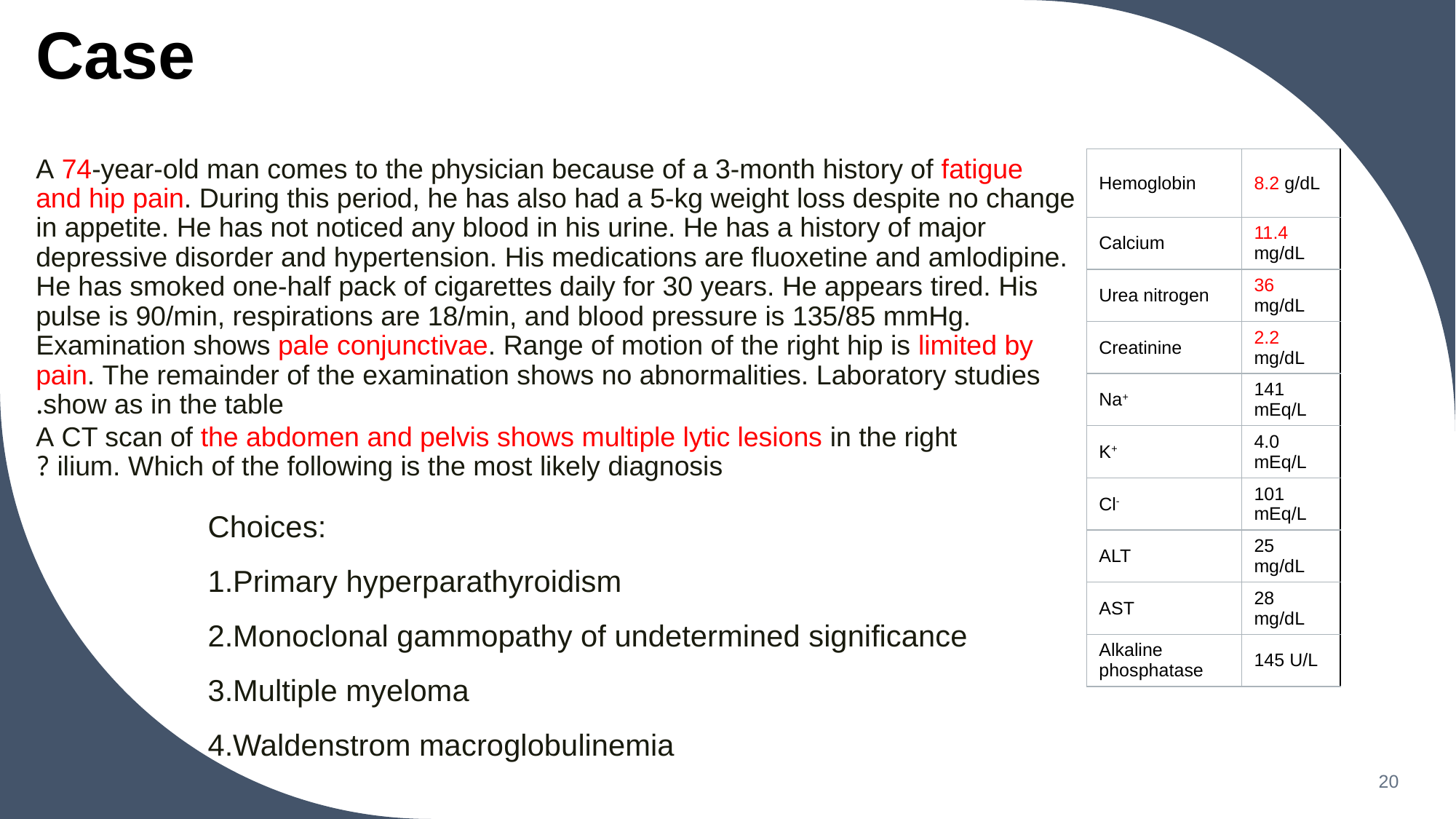

Case

A 74-year-old man comes to the physician because of a 3-month history of fatigue and hip pain. During this period, he has also had a 5-kg weight loss despite no change in appetite. He has not noticed any blood in his urine. He has a history of major depressive disorder and hypertension. His medications are fluoxetine and amlodipine. He has smoked one-half pack of cigarettes daily for 30 years. He appears tired. His pulse is 90/min, respirations are 18/min, and blood pressure is 135/85 mmHg. Examination shows pale conjunctivae. Range of motion of the right hip is limited by pain. The remainder of the examination shows no abnormalities. Laboratory studies show as in the table.
A CT scan of the abdomen and pelvis shows multiple lytic lesions in the right ilium. Which of the following is the most likely diagnosis ?

| Hemoglobin | 8.2 g/dL |
| --- | --- |
| Calcium | 11.4 mg/dL |
| Urea nitrogen | 36 mg/dL |
| Creatinine | 2.2 mg/dL |
| Na+ | 141 mEq/L |
| K+ | 4.0 mEq/L |
| Cl- | 101 mEq/L |
| ALT | 25 mg/dL |
| AST | 28 mg/dL |
| Alkaline phosphatase | 145 U/L |

Choices:
Primary hyperparathyroidism
Monoclonal gammopathy of undetermined significance
Multiple myeloma
Waldenstrom macroglobulinemia

20